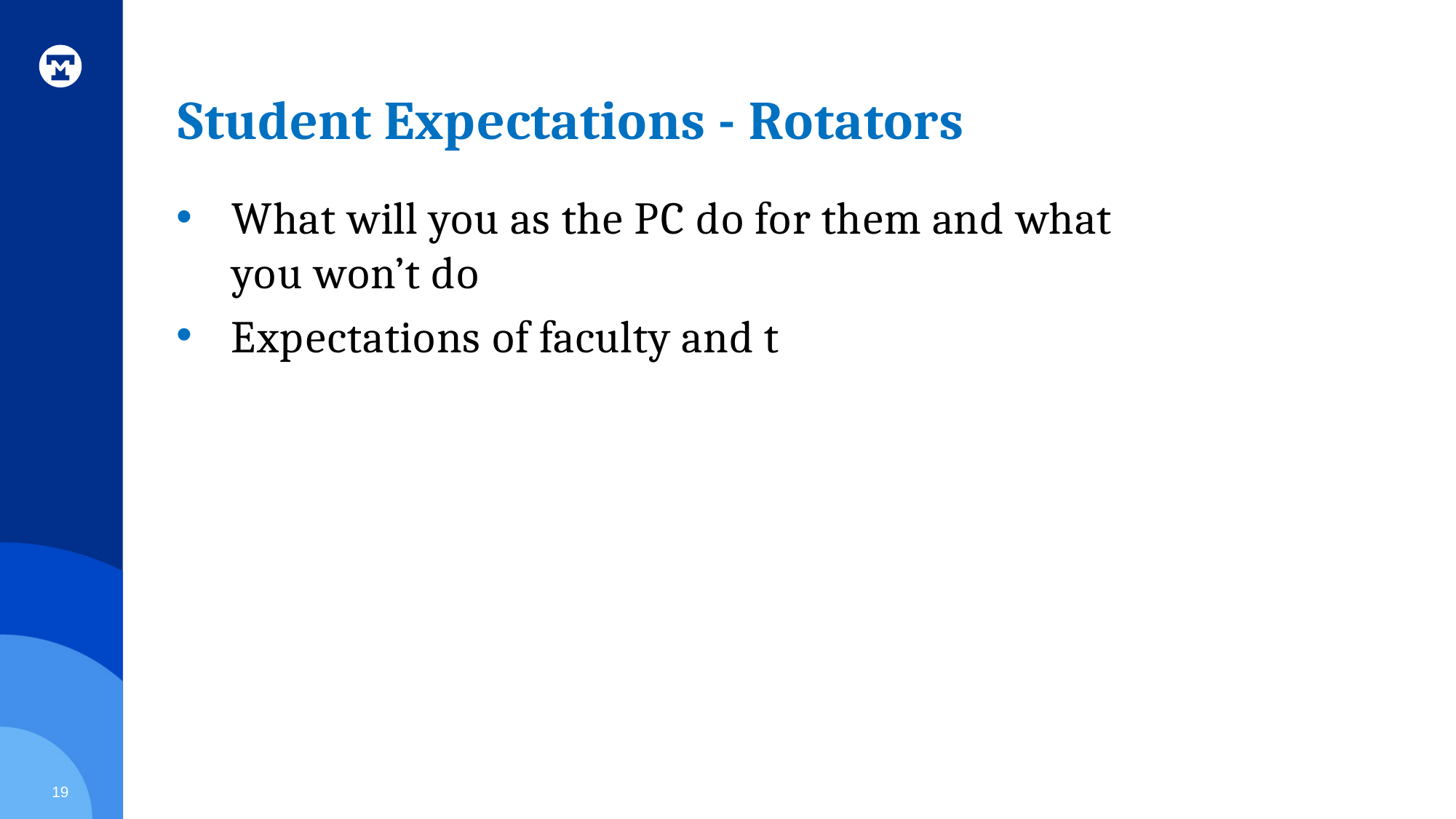

# Student Expectations - Rotators
What will you as the PC do for them and what you won’t do
Expectations of faculty and t

19